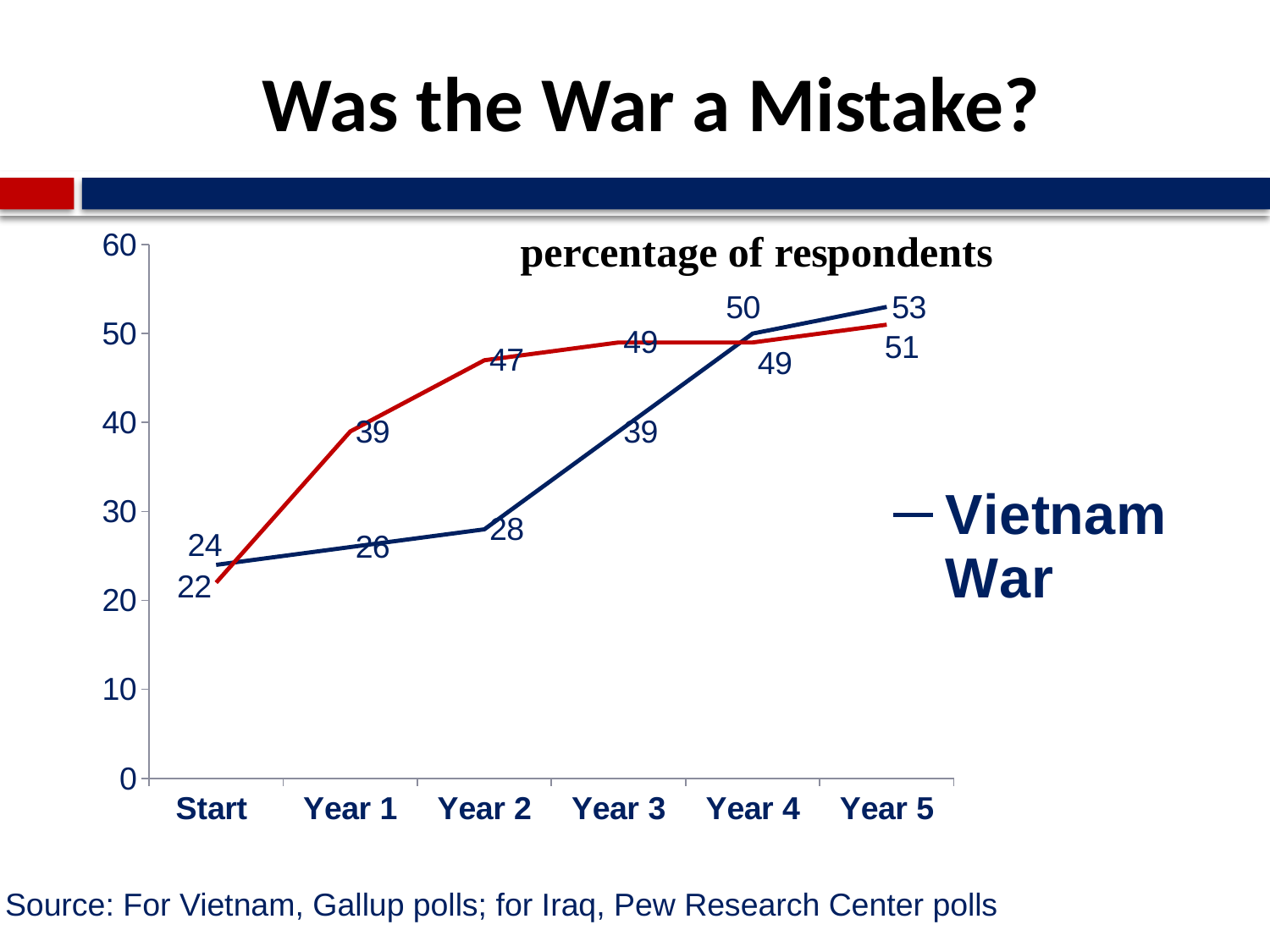

# Was the War a Mistake?

### Chart

| Category | Vietnam War | Iraq War |
|---|---|---|
| Start  | 24.0 | 22.0 |
| Year 1 | 26.0 | 39.0 |
| Year 2 | 28.0 | 47.0 |
| Year 3 | 39.0 | 49.0 |
| Year 4 | 50.0 | 49.0 |
| Year 5 | 53.0 | 51.0 |
Source: For Vietnam, Gallup polls; for Iraq, Pew Research Center polls